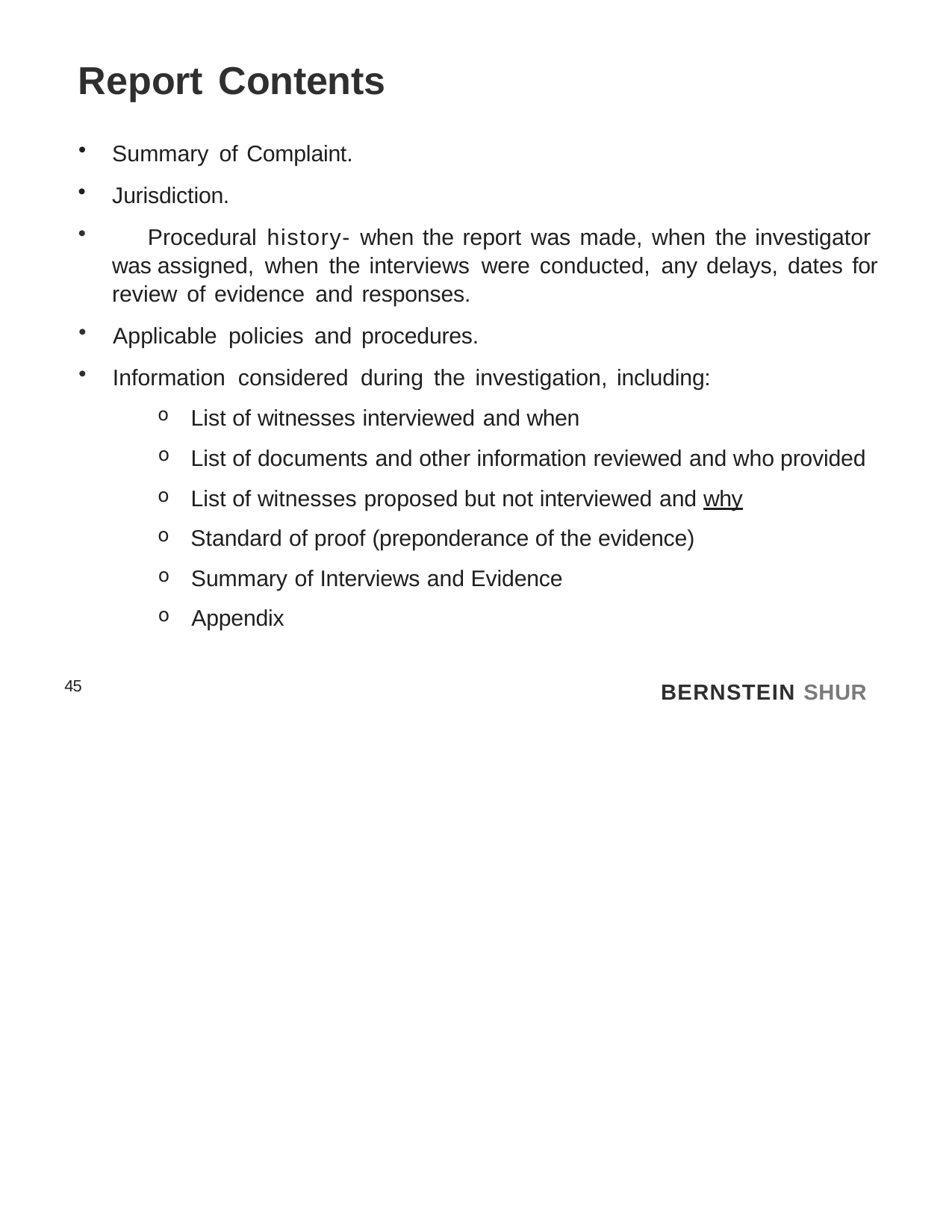

# Report Contents
Summary of Complaint.
Jurisdiction.
	Procedural history- when the report was made, when the investigator was assigned, when the interviews were conducted, any delays, dates for review of evidence and responses.
Applicable policies and procedures.
Information considered during the investigation, including:
List of witnesses interviewed and when
List of documents and other information reviewed and who provided
List of witnesses proposed but not interviewed and why
Standard of proof (preponderance of the evidence)
Summary of Interviews and Evidence
Appendix
45
BERNSTEIN SHUR